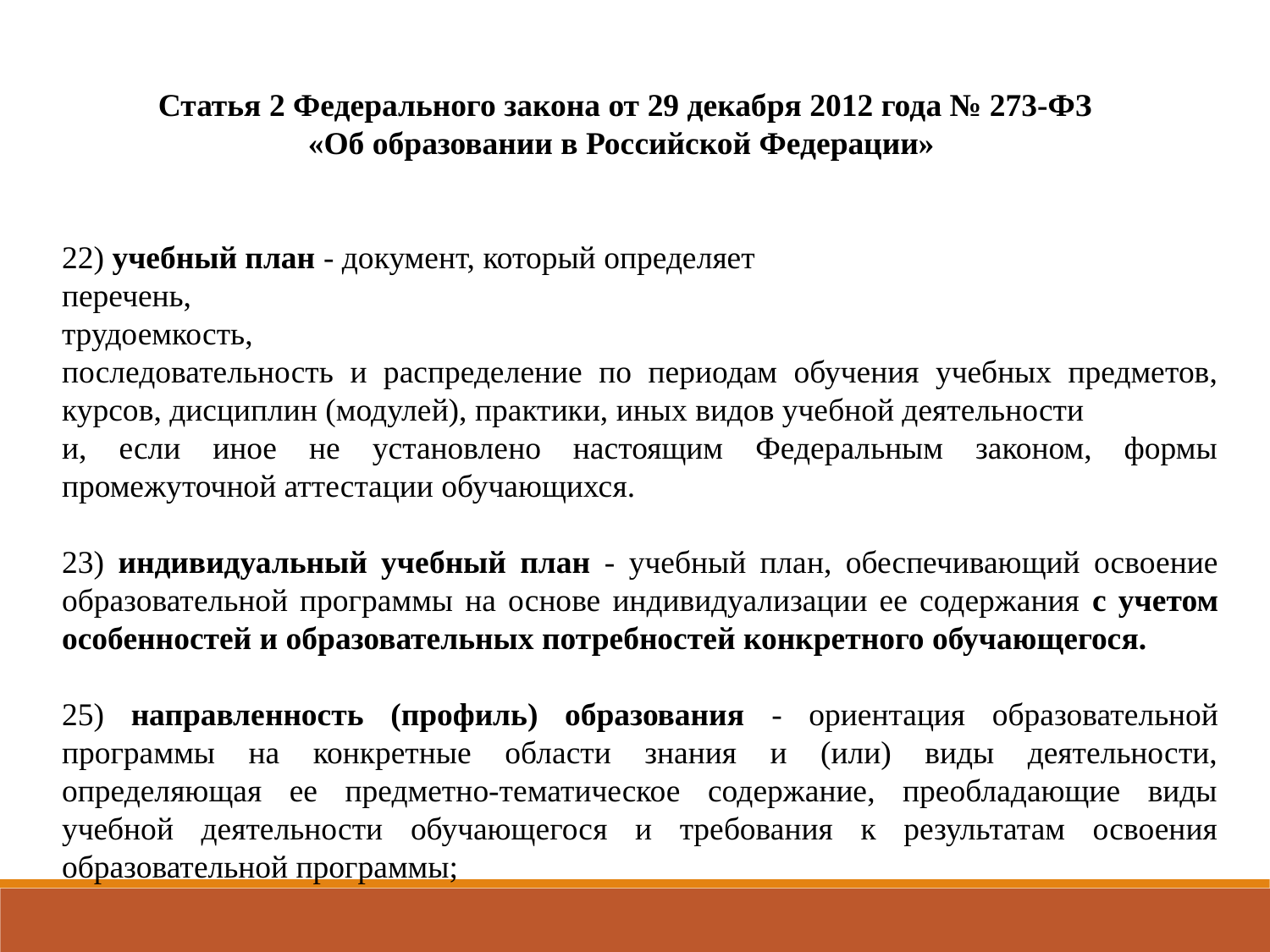

Статья 2 Федерального закона от 29 декабря 2012 года № 273-ФЗ
«Об образовании в Российской Федерации»
22) учебный план - документ, который определяет
перечень,
трудоемкость,
последовательность и распределение по периодам обучения учебных предметов, курсов, дисциплин (модулей), практики, иных видов учебной деятельности
и, если иное не установлено настоящим Федеральным законом, формы промежуточной аттестации обучающихся.

23) индивидуальный учебный план - учебный план, обеспечивающий освоение образовательной программы на основе индивидуализации ее содержания с учетом особенностей и образовательных потребностей конкретного обучающегося.

25) направленность (профиль) образования - ориентация образовательной программы на конкретные области знания и (или) виды деятельности, определяющая ее предметно-тематическое содержание, преобладающие виды учебной деятельности обучающегося и требования к результатам освоения образовательной программы;